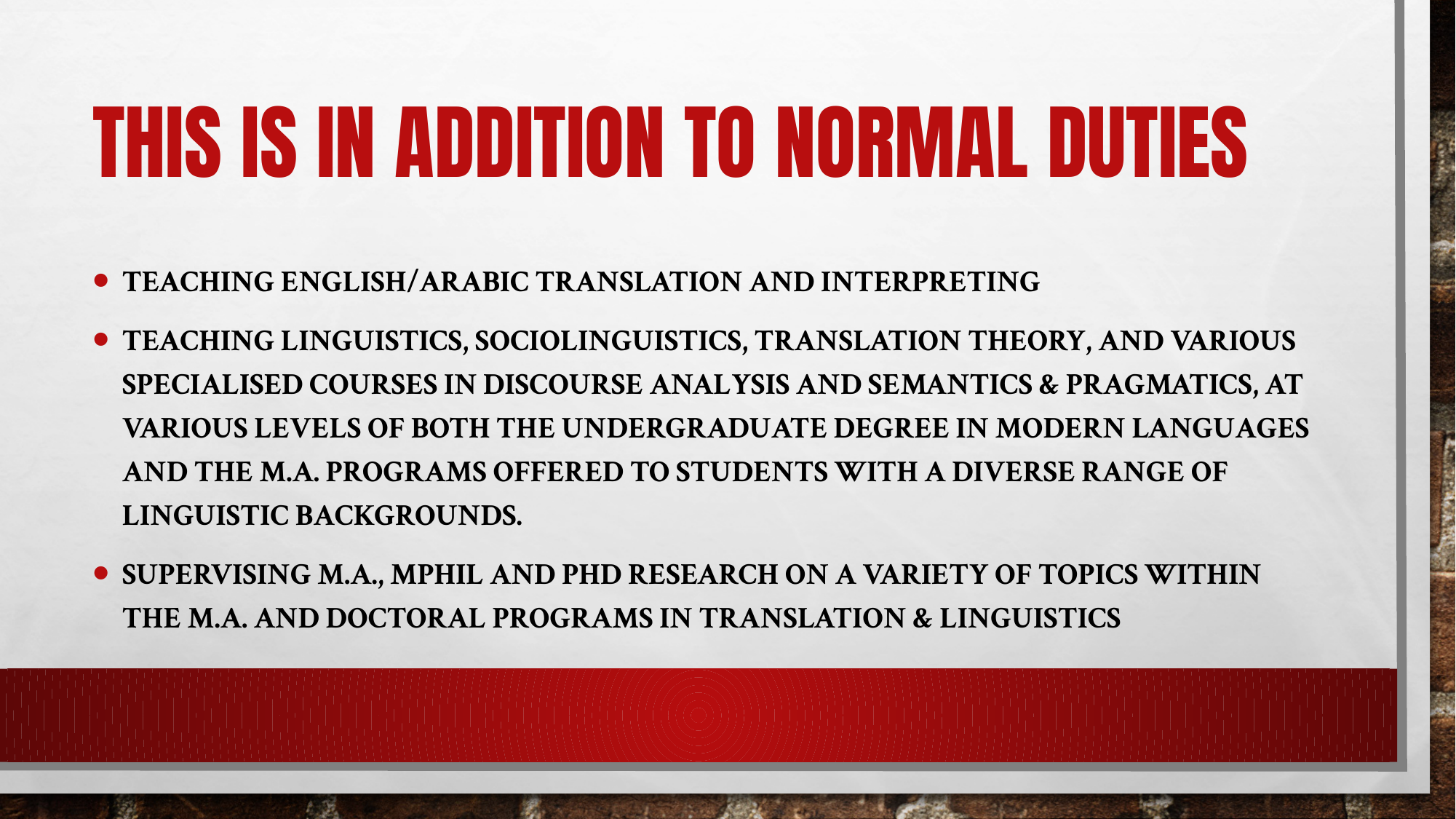

# This is in addition to normal duties
Teaching English/Arabic Translation and Interpreting
Teaching Linguistics, Sociolinguistics, Translation Theory, and various specialised courses in Discourse Analysis and Semantics & Pragmatics, at various levels of both the undergraduate degree in modern languages and the M.A. programs offered to students with a diverse range of linguistic backgrounds.
Supervising M.A., MPhil and PhD research on a variety of topics within the M.A. and Doctoral Programs in Translation & Linguistics